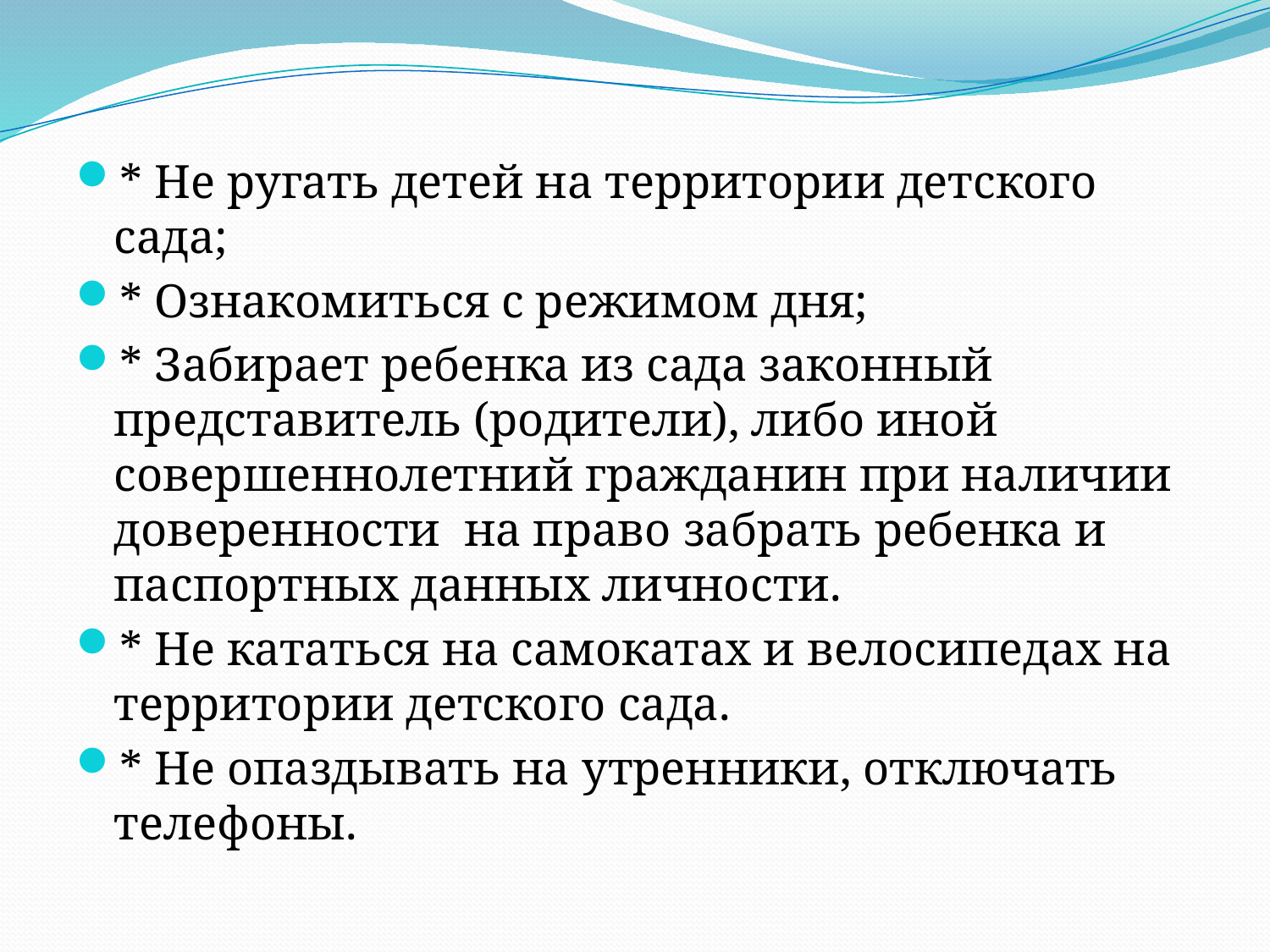

* Не ругать детей на территории детского сада;
* Ознакомиться с режимом дня;
* Забирает ребенка из сада законный представитель (родители), либо иной совершеннолетний гражданин при наличии доверенности  на право забрать ребенка и паспортных данных личности.
* Не кататься на самокатах и велосипедах на территории детского сада.
* Не опаздывать на утренники, отключать телефоны.